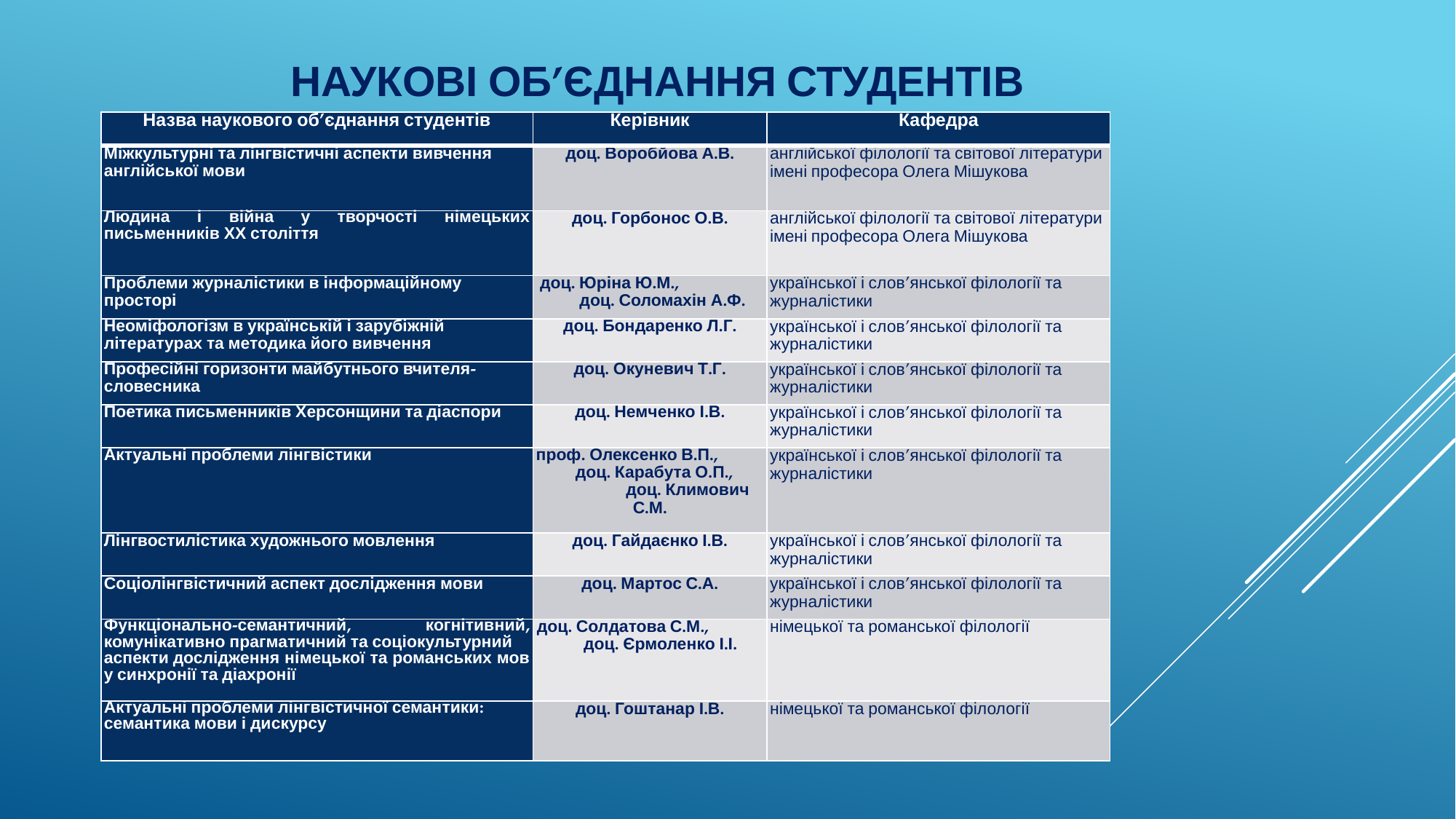

НАУКОВІ ОБ’ЄДНАННЯ СТУДЕНТІВ

| Назва наукового об’єднання студентів | Керівник | Кафедра |
| --- | --- | --- |
| Міжкультурні та лінгвістичні аспекти вивчення англійської мови | доц. Воробйова А.В. | англійської філології та світової літератури імені професора Олега Мішукова |
| Людина і війна у творчості німецьких письменників ХХ століття | доц. Горбонос О.В. | англійської філології та світової літератури імені професора Олега Мішукова |
| Проблеми журналістики в інформаційному просторі | доц. Юріна Ю.М., доц. Соломахін А.Ф. | української і слов’янської філології та журналістики |
| Неоміфологізм в українській і зарубіжній літературах та методика його вивчення | доц. Бондаренко Л.Г. | української і слов’янської філології та журналістики |
| Професійні горизонти майбутнього вчителя-словесника | доц. Окуневич Т.Г. | української і слов’янської філології та журналістики |
| Поетика письменників Херсонщини та діаспори | доц. Немченко І.В. | української і слов’янської філології та журналістики |
| Актуальні проблеми лінгвістики | проф. Олексенко В.П., доц. Карабута О.П., доц. Климович С.М. | української і слов’янської філології та журналістики |
| Лінгвостилістика художнього мовлення | доц. Гайдаєнко І.В. | української і слов’янської філології та журналістики |
| Соціолінгвістичний аспект дослідження мови | доц. Мартос С.А. | української і слов’янської філології та журналістики |
| Функціонально-семантичний, когнітивний, комунікативно прагматичний та соціокультурний аспекти дослідження німецької та романських мов у синхронії та діахронії | доц. Солдатова С.М., доц. Єрмоленко І.І. | німецької та романської філології |
| Актуальні проблеми лінгвістичної семантики: семантика мови і дискурсу | доц. Гоштанар І.В. | німецької та романської філології |